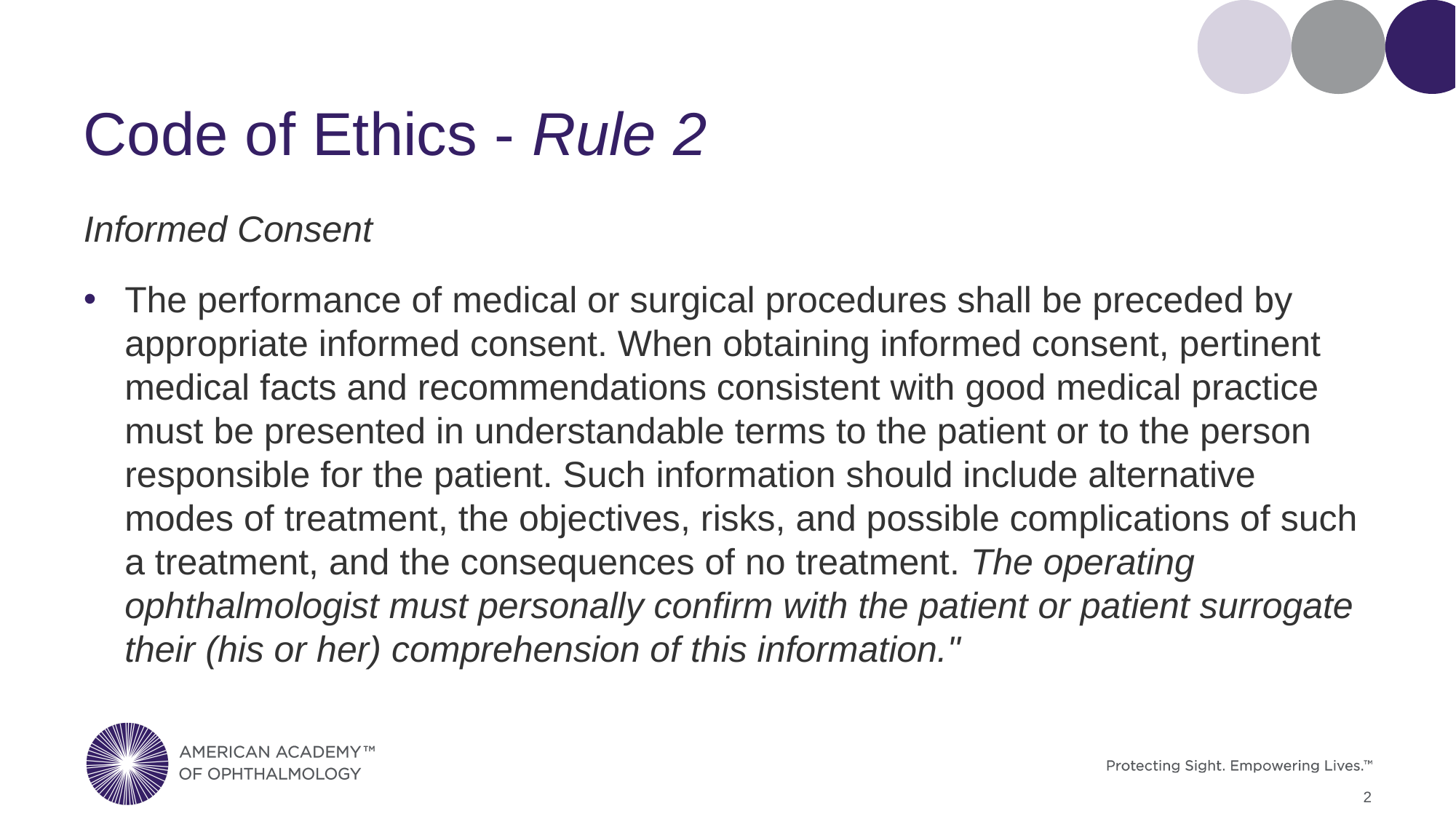

# Code of Ethics - Rule 2
Informed Consent
The performance of medical or surgical procedures shall be preceded by appropriate informed consent. When obtaining informed consent, pertinent medical facts and recommendations consistent with good medical practice must be presented in understandable terms to the patient or to the person responsible for the patient. Such information should include alternative modes of treatment, the objectives, risks, and possible complications of such a treatment, and the consequences of no treatment. The operating ophthalmologist must personally confirm with the patient or patient surrogate their (his or her) comprehension of this information."
2